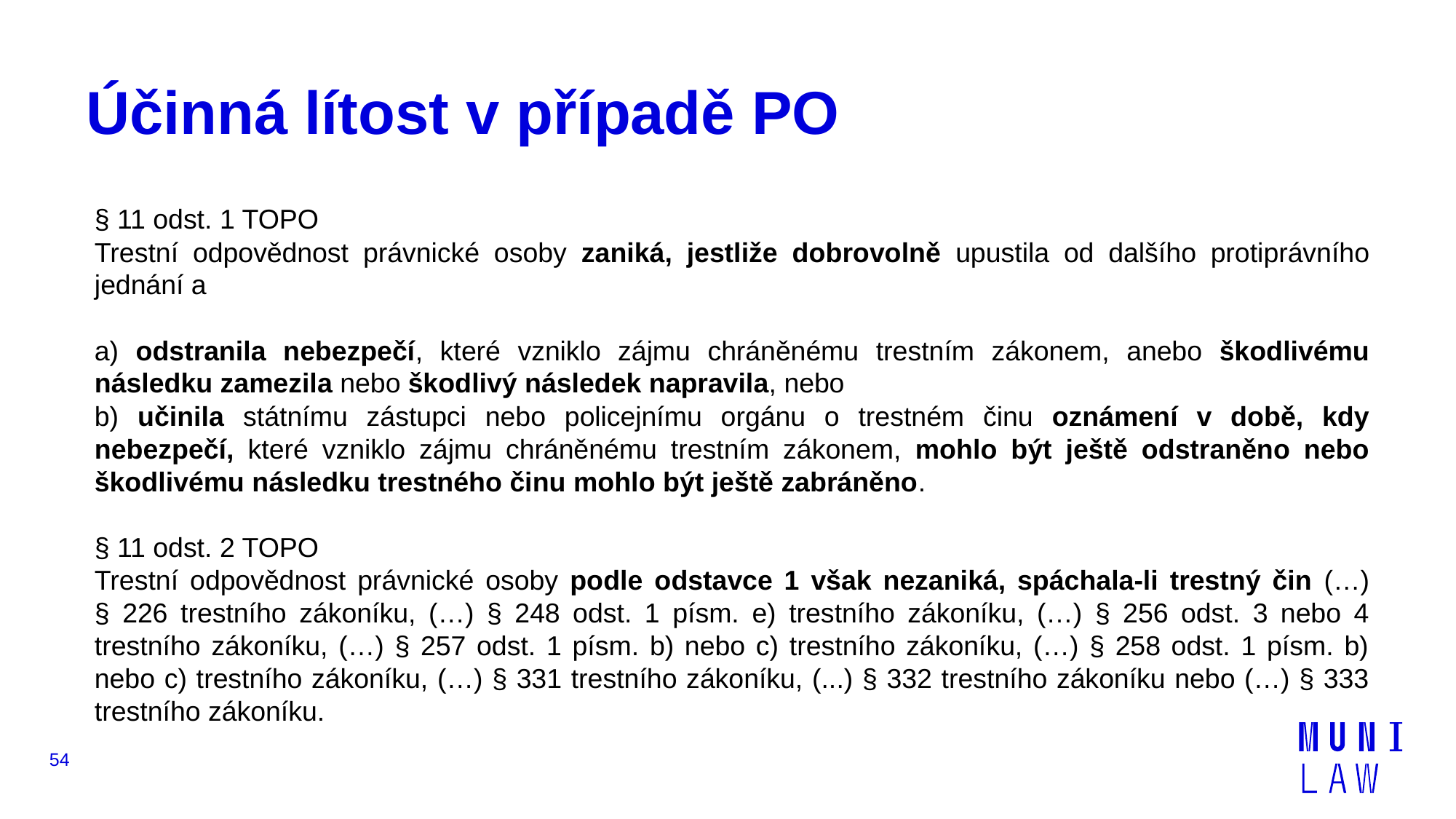

# Účinná lítost v případě PO
§ 11 odst. 1 TOPO
Trestní odpovědnost právnické osoby zaniká, jestliže dobrovolně upustila od dalšího protiprávního jednání a

a) odstranila nebezpečí, které vzniklo zájmu chráněnému trestním zákonem, anebo škodlivému následku zamezila nebo škodlivý následek napravila, nebo
b) učinila státnímu zástupci nebo policejnímu orgánu o trestném činu oznámení v době, kdy nebezpečí, které vzniklo zájmu chráněnému trestním zákonem, mohlo být ještě odstraněno nebo škodlivému následku trestného činu mohlo být ještě zabráněno.

§ 11 odst. 2 TOPO
Trestní odpovědnost právnické osoby podle odstavce 1 však nezaniká, spáchala-li trestný čin (…)
§ 226 trestního zákoníku, (…) § 248 odst. 1 písm. e) trestního zákoníku, (…) § 256 odst. 3 nebo 4 trestního zákoníku, (…) § 257 odst. 1 písm. b) nebo c) trestního zákoníku, (…) § 258 odst. 1 písm. b) nebo c) trestního zákoníku, (…) § 331 trestního zákoníku, (...) § 332 trestního zákoníku nebo (…) § 333 trestního zákoníku.
54